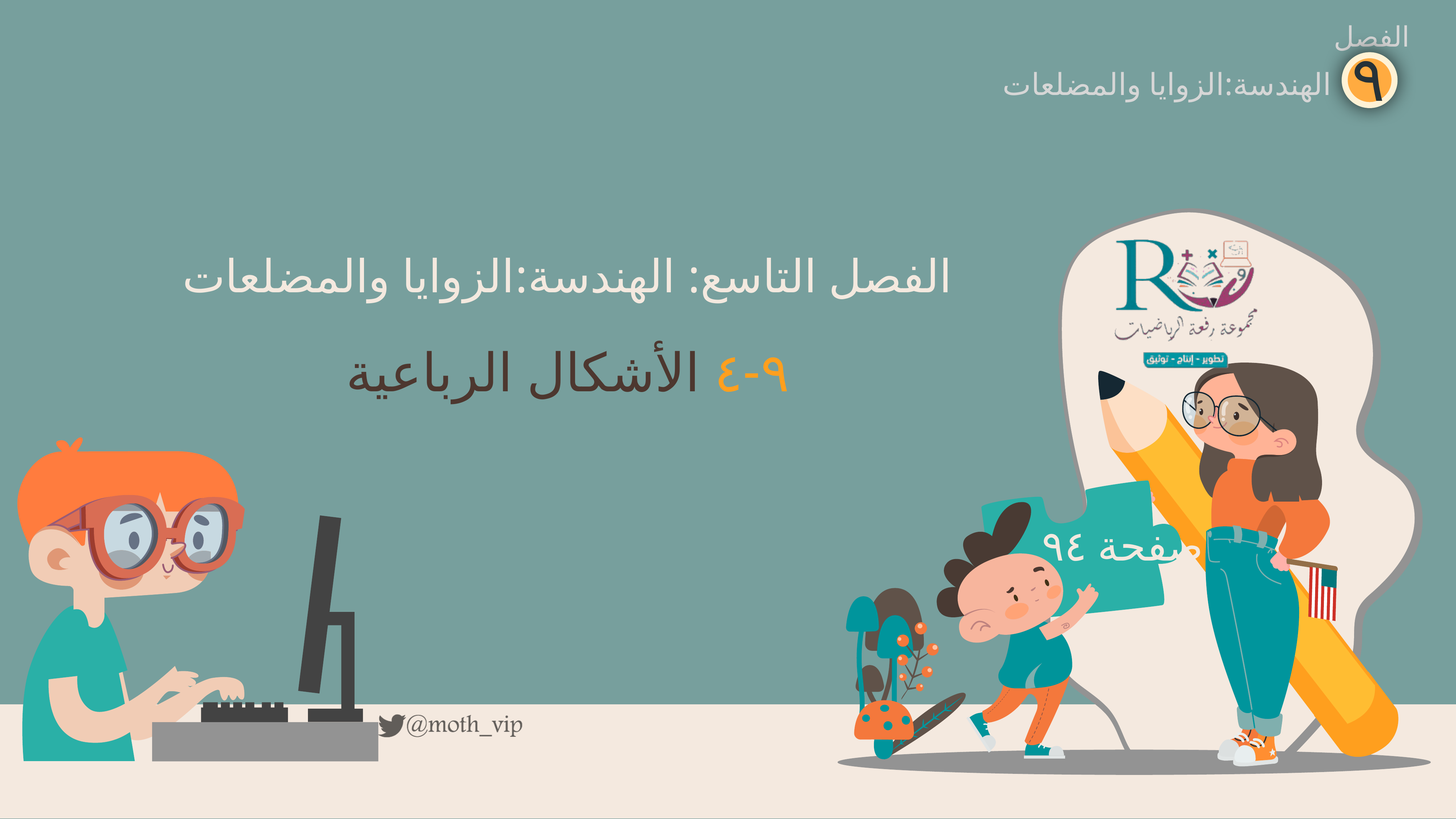

الفصل
٩

الهندسة:الزوايا والمضلعات
الفصل التاسع: الهندسة:الزوايا والمضلعات

٩-٤ الأشكال الرباعية

صفحة ٩٤